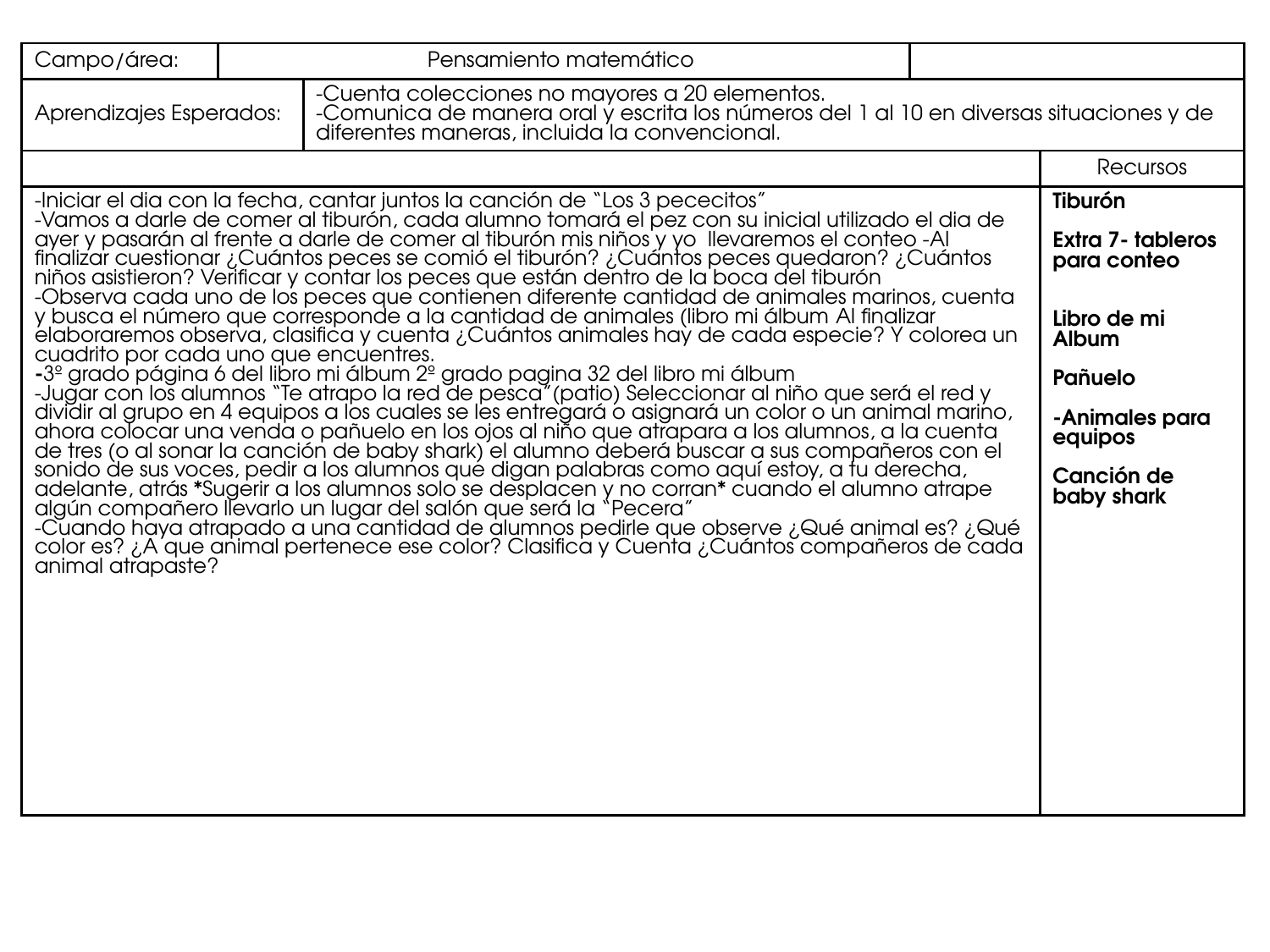

| Campo/área: | Pensamiento matemático |  |  |  |
| --- | --- | --- | --- | --- |
| Aprendizajes Esperados: |  | -Cuenta colecciones no mayores a 20 elementos. -Comunica de manera oral y escrita los números del 1 al 10 en diversas situaciones y de diferentes maneras, incluida la convencional. |  |  |
|  |  |  |  | Recursos |
| -Iniciar el dia con la fecha, cantar juntos la canción de “Los 3 pececitos” -Vamos a darle de comer al tiburón, cada alumno tomará el pez con su inicial utilizado el dia de ayer y pasarán al frente a darle de comer al tiburón mis niños y yo llevaremos el conteo -Al finalizar cuestionar ¿Cuántos peces se comió el tiburón? ¿Cuántos peces quedaron? ¿Cuántos niños asistieron? Verificar y contar los peces que están dentro de la boca del tiburón -Observa cada uno de los peces que contienen diferente cantidad de animales marinos, cuenta y busca el número que corresponde a la cantidad de animales (libro mi álbum Al finalizar elaboraremos observa, clasifica y cuenta ¿Cuántos animales hay de cada especie? Y colorea un cuadrito por cada uno que encuentres. -3º grado página 6 del libro mi álbum 2º grado pagina 32 del libro mi álbum -Jugar con los alumnos “Te atrapo la red de pesca”(patio) Seleccionar al niño que será el red y dividir al grupo en 4 equipos a los cuales se les entregará o asignará un color o un animal marino, ahora colocar una venda o pañuelo en los ojos al niño que atrapara a los alumnos, a la cuenta de tres (o al sonar la canción de baby shark) el alumno deberá buscar a sus compañeros con el sonido de sus voces, pedir a los alumnos que digan palabras como aquí estoy, a tu derecha, adelante, atrás \*Sugerir a los alumnos solo se desplacen y no corran\* cuando el alumno atrape algún compañero llevarlo un lugar del salón que será la “Pecera” -Cuando haya atrapado a una cantidad de alumnos pedirle que observe ¿Qué animal es? ¿Qué color es? ¿A que animal pertenece ese color? Clasifica y Cuenta ¿Cuántos compañeros de cada animal atrapaste? |  |  |  | Tiburón Extra 7- tableros para conteo Libro de mi Album Pañuelo -Animales para equipos Canción de baby shark |